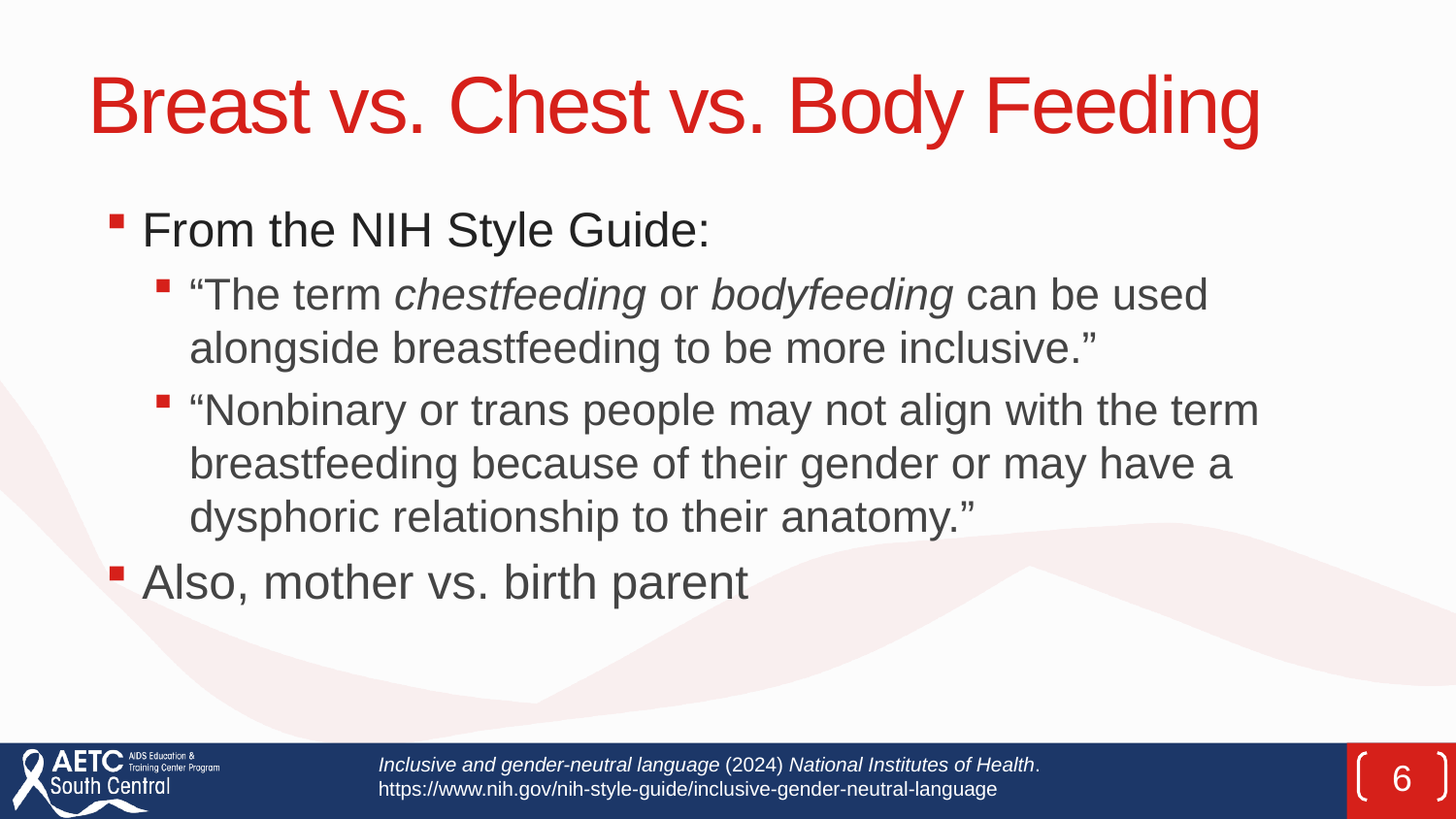

# Breast vs. Chest vs. Body Feeding
From the NIH Style Guide:
“The term chestfeeding or bodyfeeding can be used alongside breastfeeding to be more inclusive.”
“Nonbinary or trans people may not align with the term breastfeeding because of their gender or may have a dysphoric relationship to their anatomy.”
Also, mother vs. birth parent
Inclusive and gender-neutral language (2024) National Institutes of Health. https://www.nih.gov/nih-style-guide/inclusive-gender-neutral-language
6